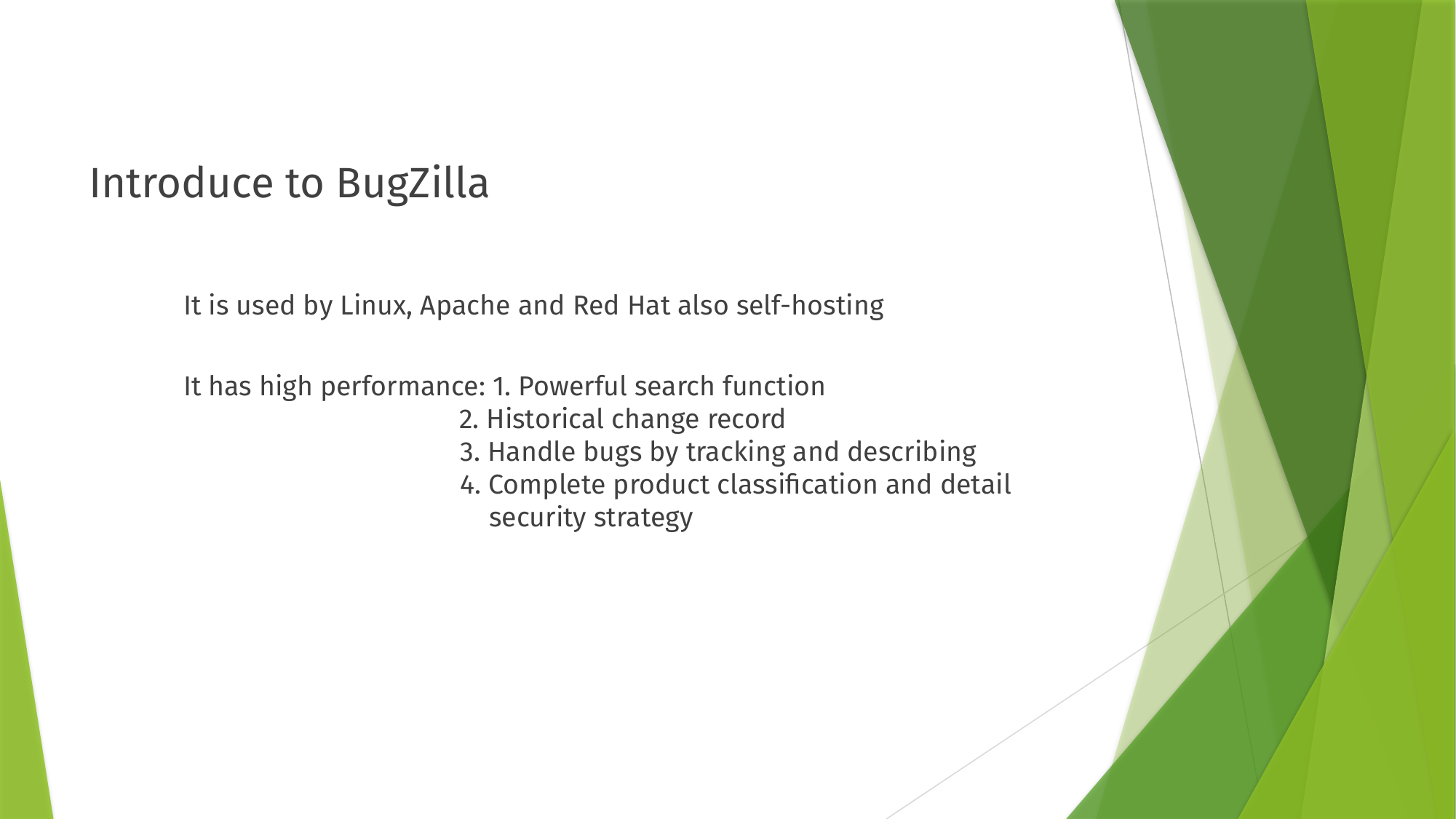

Introduce to BugZilla

             It is used by Linux, Apache and Red Hat also self-hosting

             It has high performance: 1. Powerful search function
                                                   2. Historical change record
                                                   3. Handle bugs by tracking and describing
                                                   4. Complete product classification and detail
                                                       security strategy